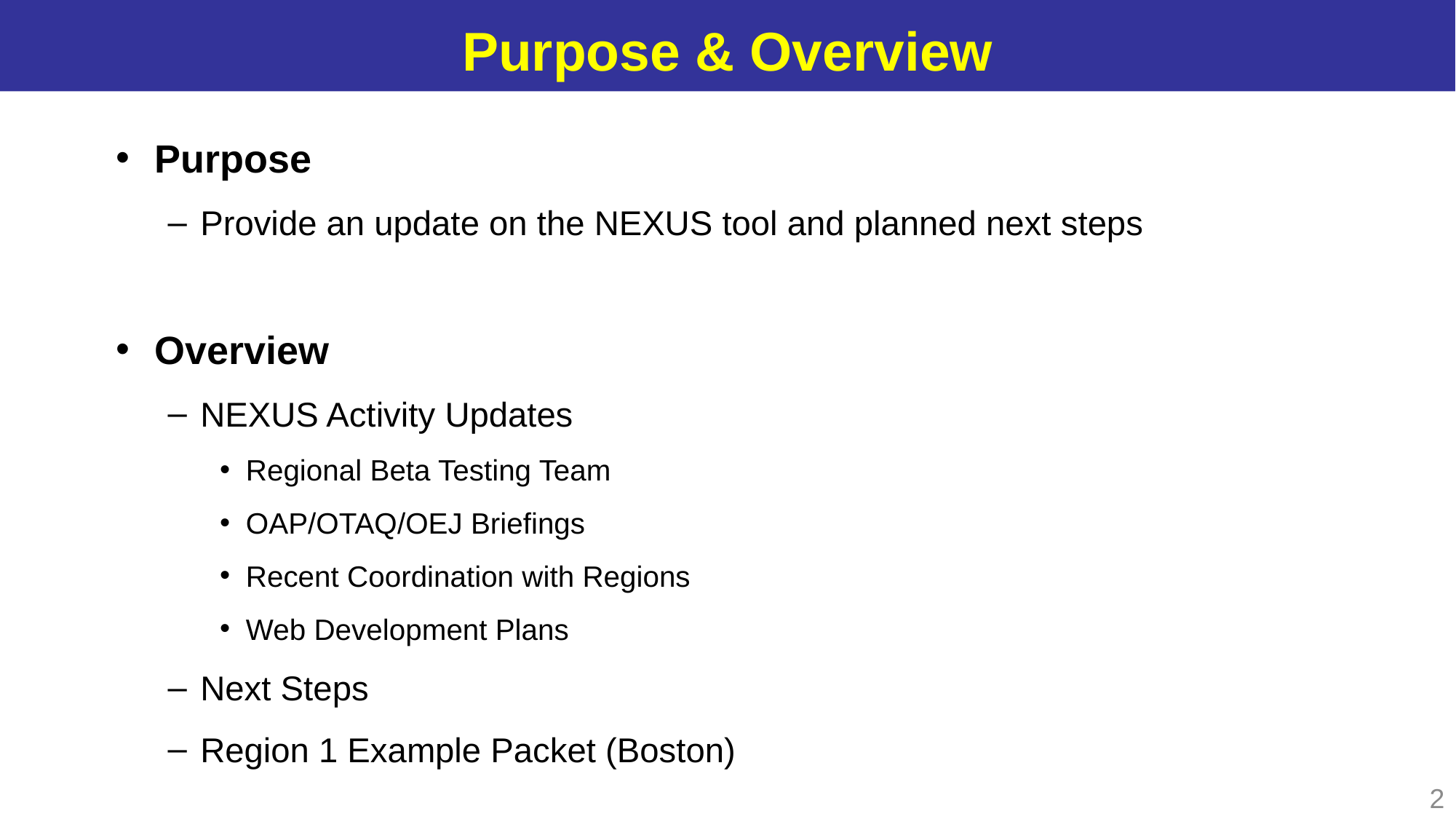

Purpose & Overview
Purpose
Provide an update on the NEXUS tool and planned next steps

Overview
NEXUS Activity Updates
Regional Beta Testing Team
OAP/OTAQ/OEJ Briefings
Recent Coordination with Regions
Web Development Plans
Next Steps
Region 1 Example Packet (Boston)

2